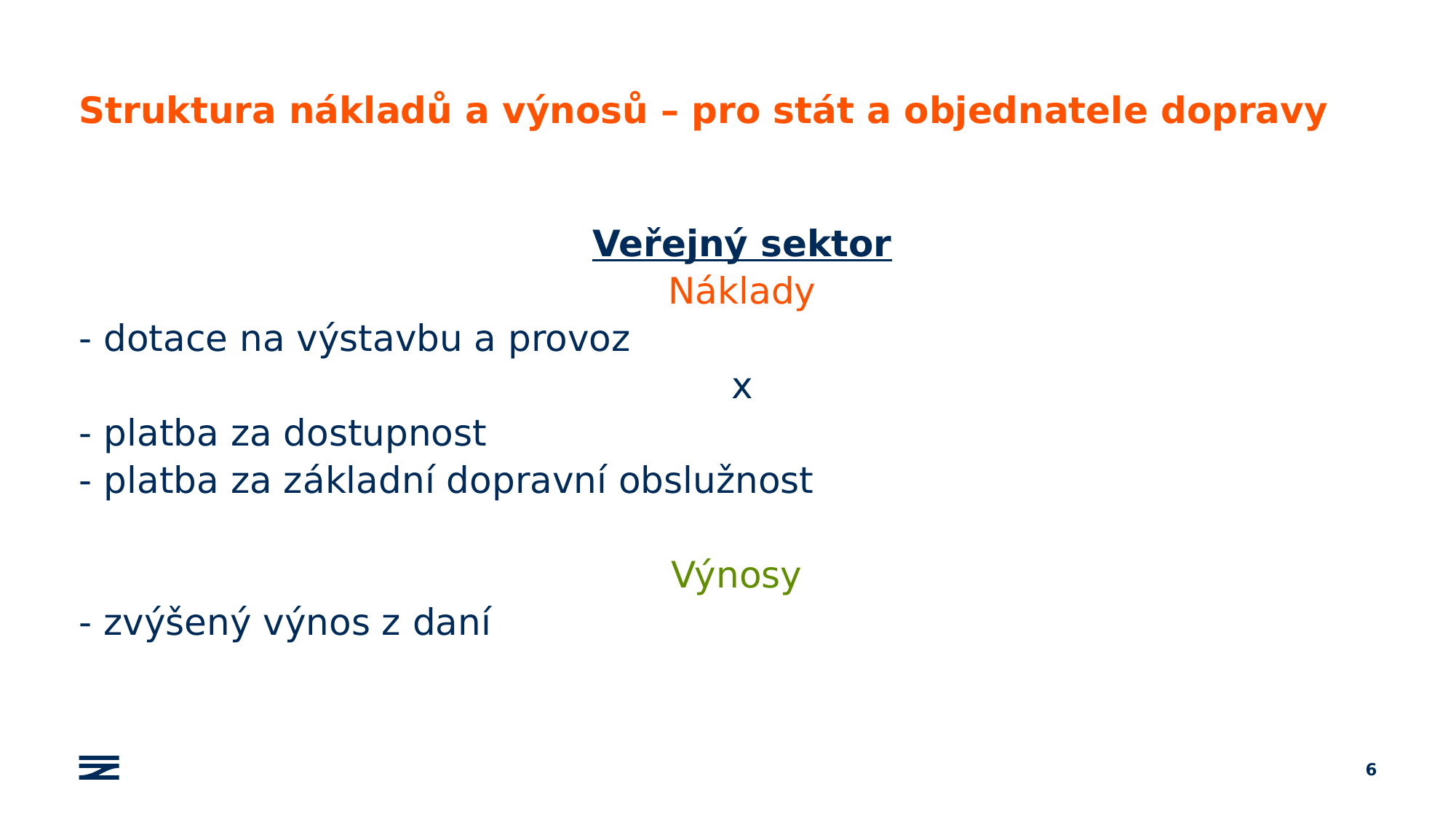

# Struktura nákladů a výnosů – pro stát a objednatele dopravy

Veřejný sektor
Náklady
- dotace na výstavbu a provoz
x
- platba za dostupnost
- platba za základní dopravní obslužnost

Výnosy
- zvýšený výnos z daní
6